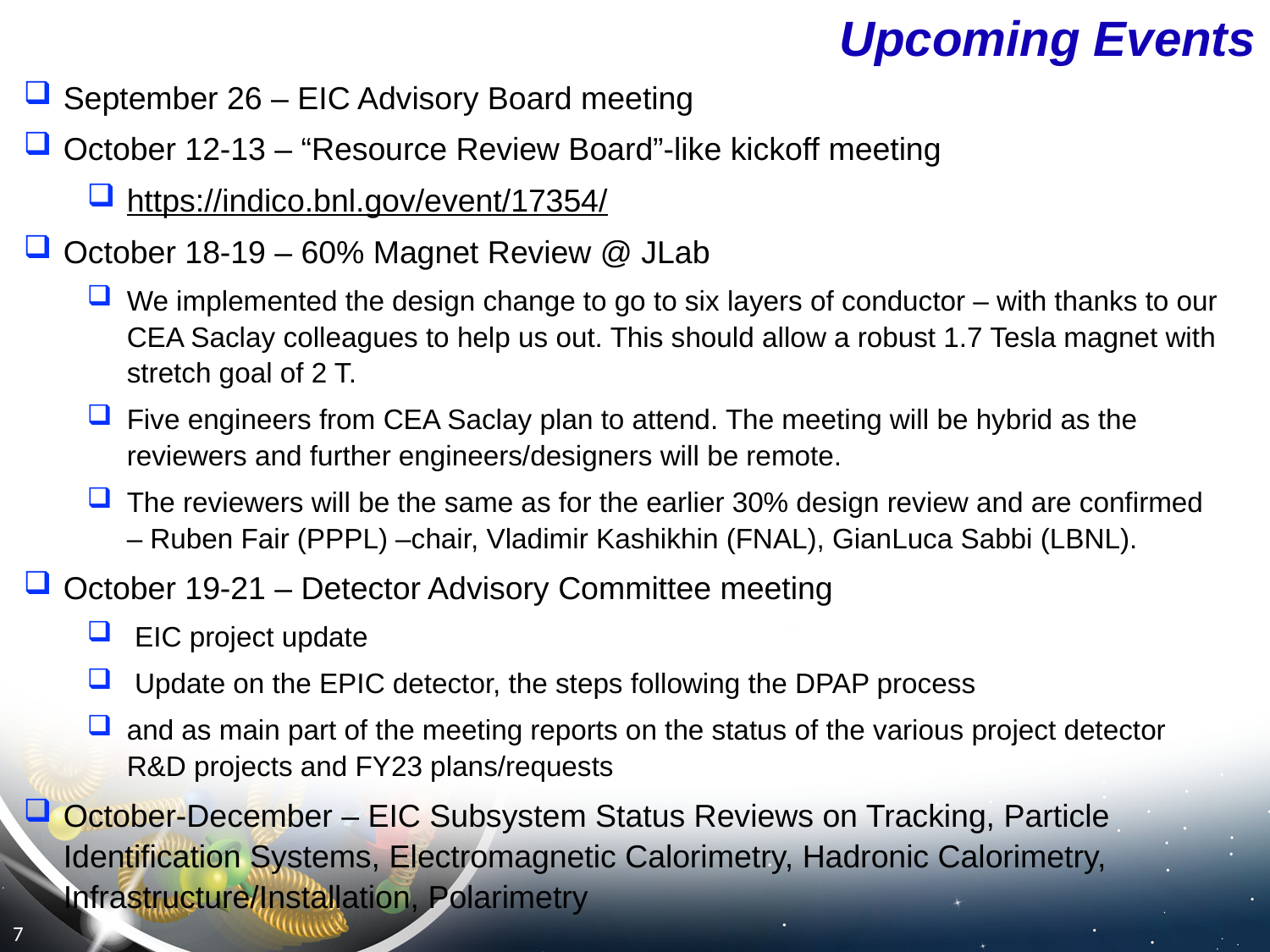

Upcoming Events
September 26 – EIC Advisory Board meeting
October 12-13 – “Resource Review Board”-like kickoff meeting
https://indico.bnl.gov/event/17354/
October 18-19 – 60% Magnet Review @ JLab
We implemented the design change to go to six layers of conductor – with thanks to our CEA Saclay colleagues to help us out. This should allow a robust 1.7 Tesla magnet with stretch goal of 2 T.
Five engineers from CEA Saclay plan to attend. The meeting will be hybrid as the reviewers and further engineers/designers will be remote.
The reviewers will be the same as for the earlier 30% design review and are confirmed – Ruben Fair (PPPL) –chair, Vladimir Kashikhin (FNAL), GianLuca Sabbi (LBNL).
October 19-21 – Detector Advisory Committee meeting
 EIC project update
 Update on the EPIC detector, the steps following the DPAP process
and as main part of the meeting reports on the status of the various project detector R&D projects and FY23 plans/requests
October-December – EIC Subsystem Status Reviews on Tracking, Particle Identification Systems, Electromagnetic Calorimetry, Hadronic Calorimetry, Infrastructure/Installation, Polarimetry
7